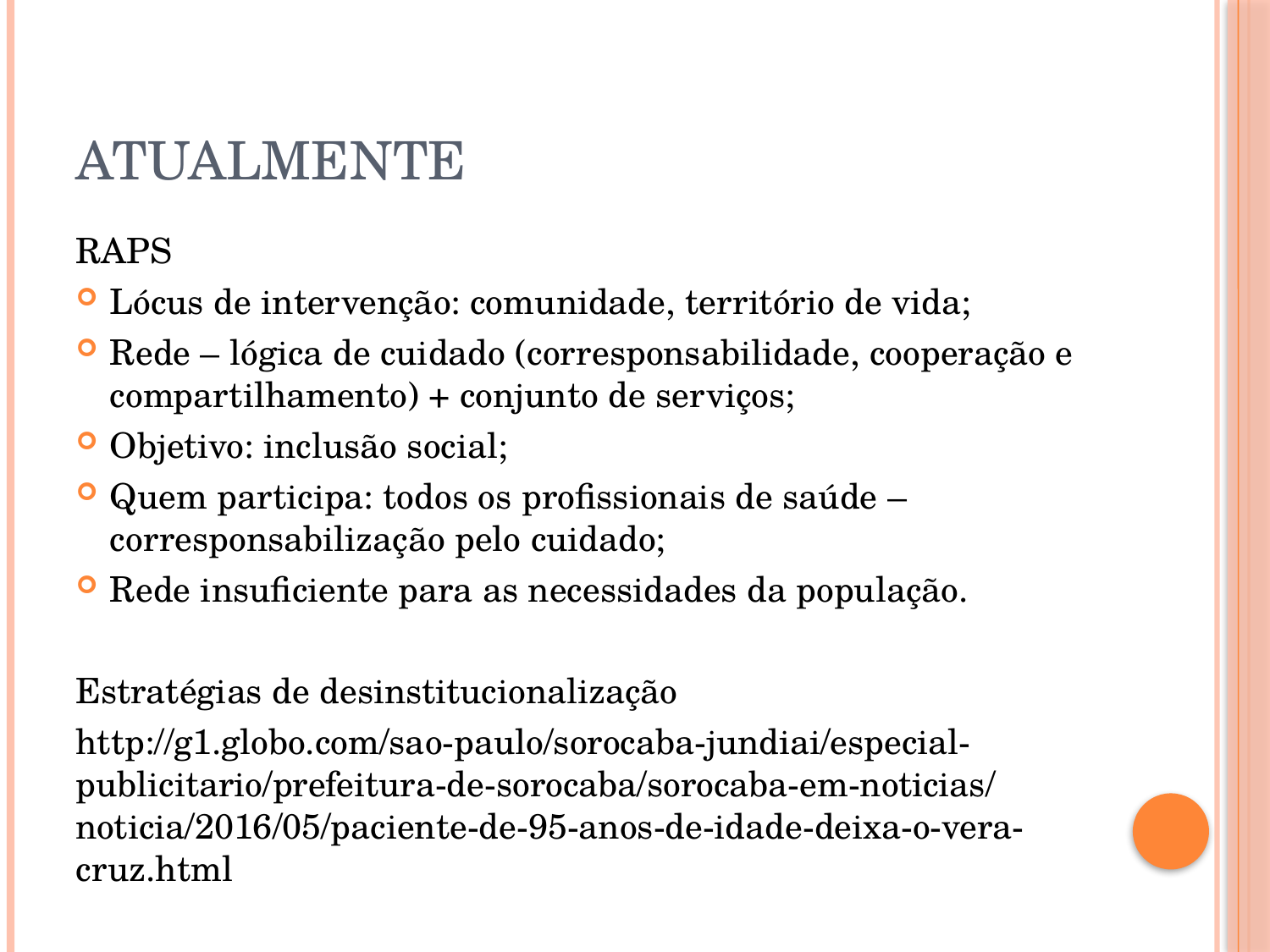

# Atualmente
RAPS
Lócus de intervenção: comunidade, território de vida;
Rede – lógica de cuidado (corresponsabilidade, cooperação e compartilhamento) + conjunto de serviços;
Objetivo: inclusão social;
Quem participa: todos os profissionais de saúde – corresponsabilização pelo cuidado;
Rede insuficiente para as necessidades da população.

Estratégias de desinstitucionalização
http://g1.globo.com/sao-paulo/sorocaba-jundiai/especial-publicitario/prefeitura-de-sorocaba/sorocaba-em-noticias/noticia/2016/05/paciente-de-95-anos-de-idade-deixa-o-vera-cruz.html